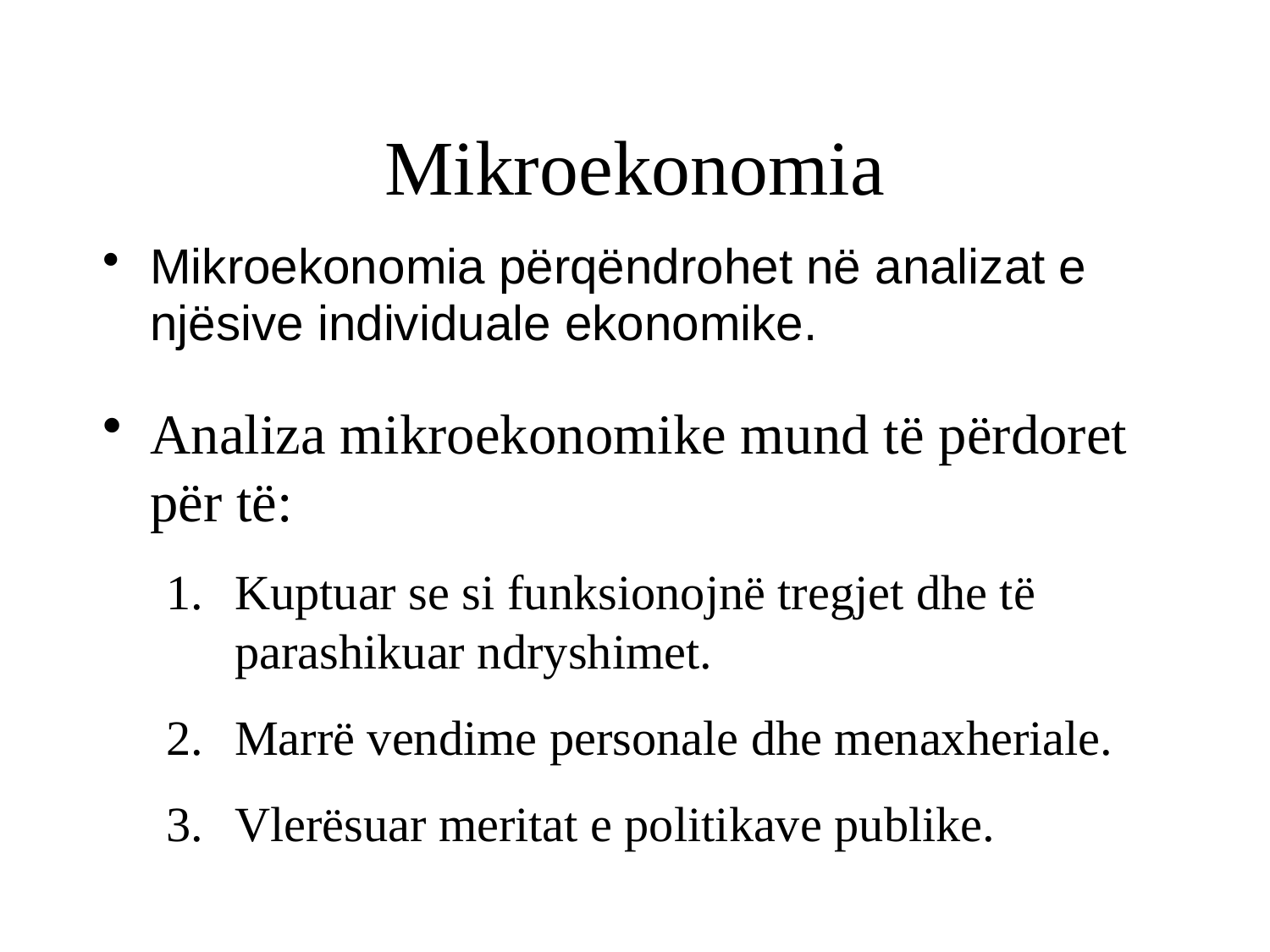

# Mikroekonomia
Mikroekonomia përqëndrohet në analizat e njësive individuale ekonomike.
Analiza mikroekonomike mund të përdoret për të:
Kuptuar se si funksionojnë tregjet dhe të parashikuar ndryshimet.
Marrë vendime personale dhe menaxheriale.
Vlerësuar meritat e politikave publike.